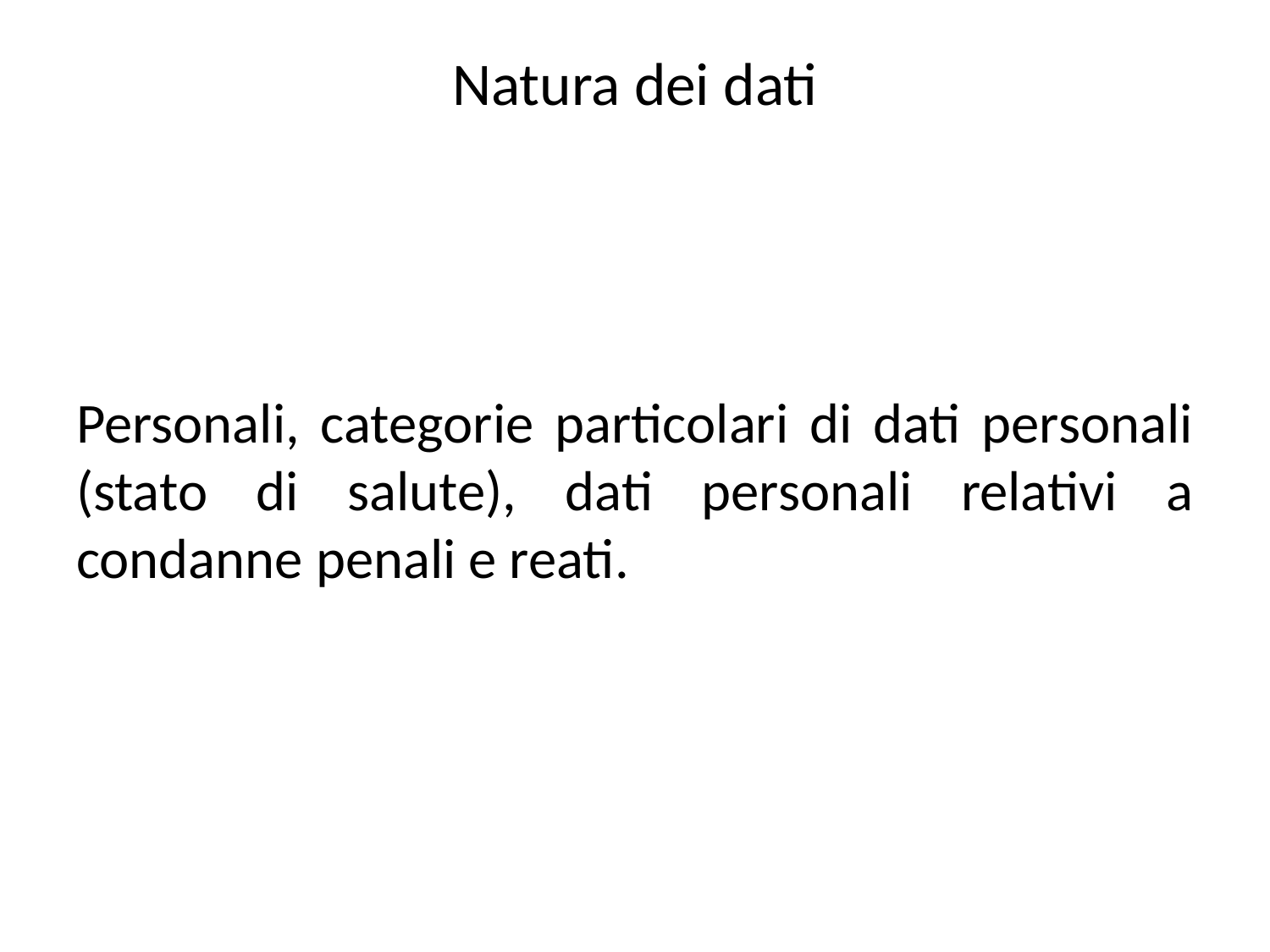

# Natura dei dati

Personali, categorie particolari di dati personali (stato di salute), dati personali relativi a condanne penali e reati.